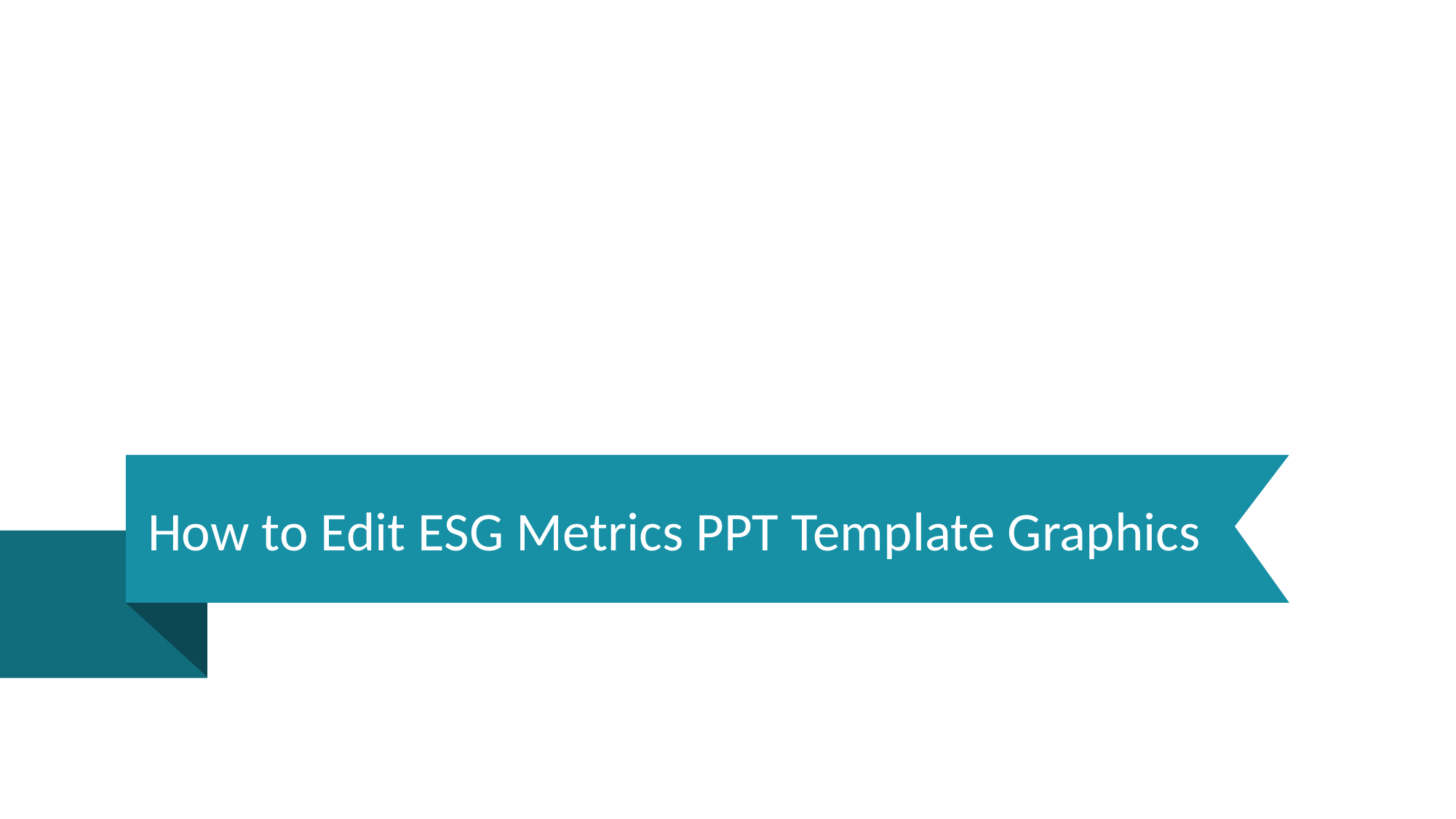

Need help?
Got feedback?
See editing tips on our blog:
blog.infodiagram.com/tips

# How to Edit ESG Metrics PPT Template Graphics